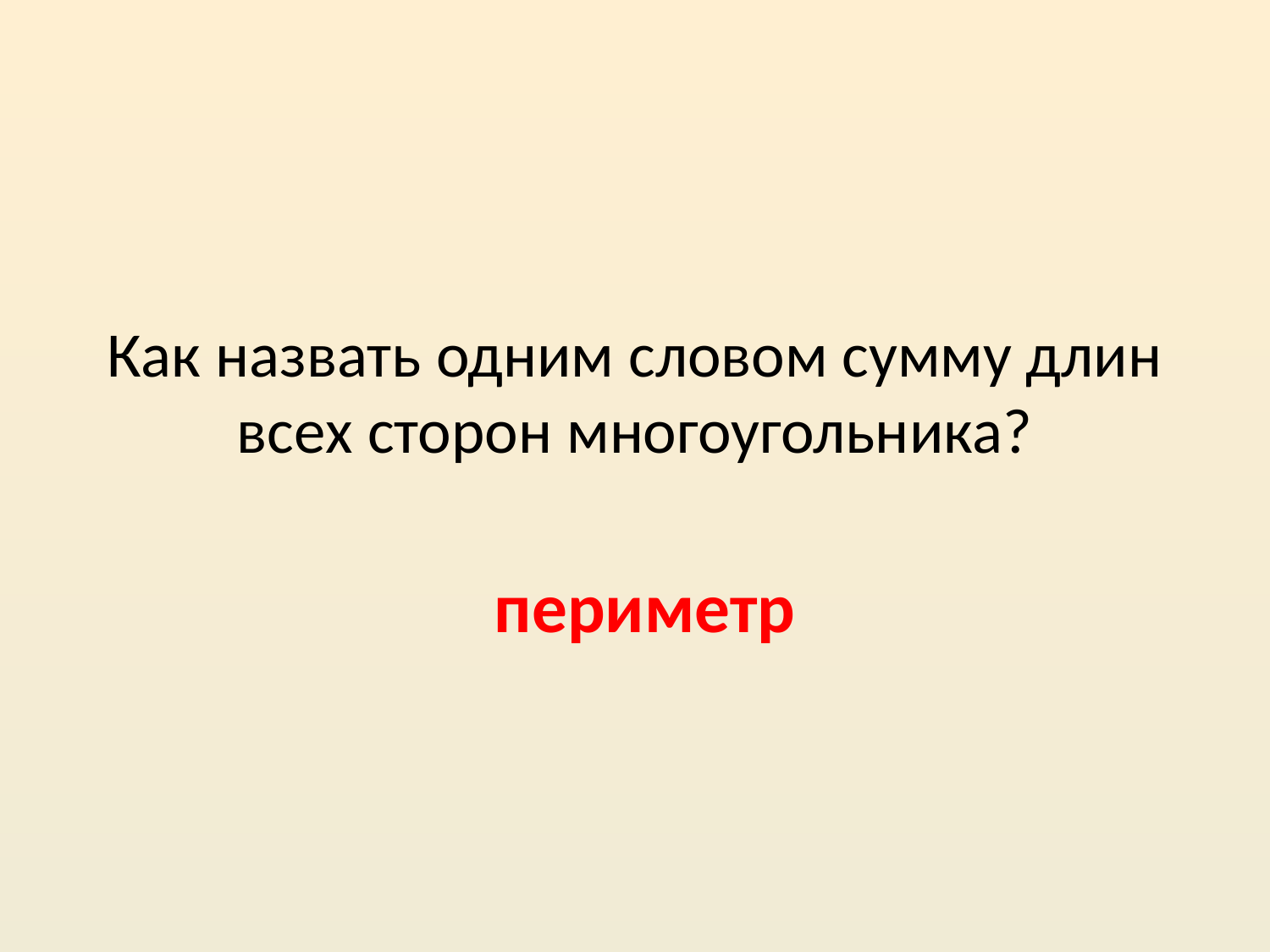

Как назвать одним словом сумму длин всех сторон многоугольника?
периметр